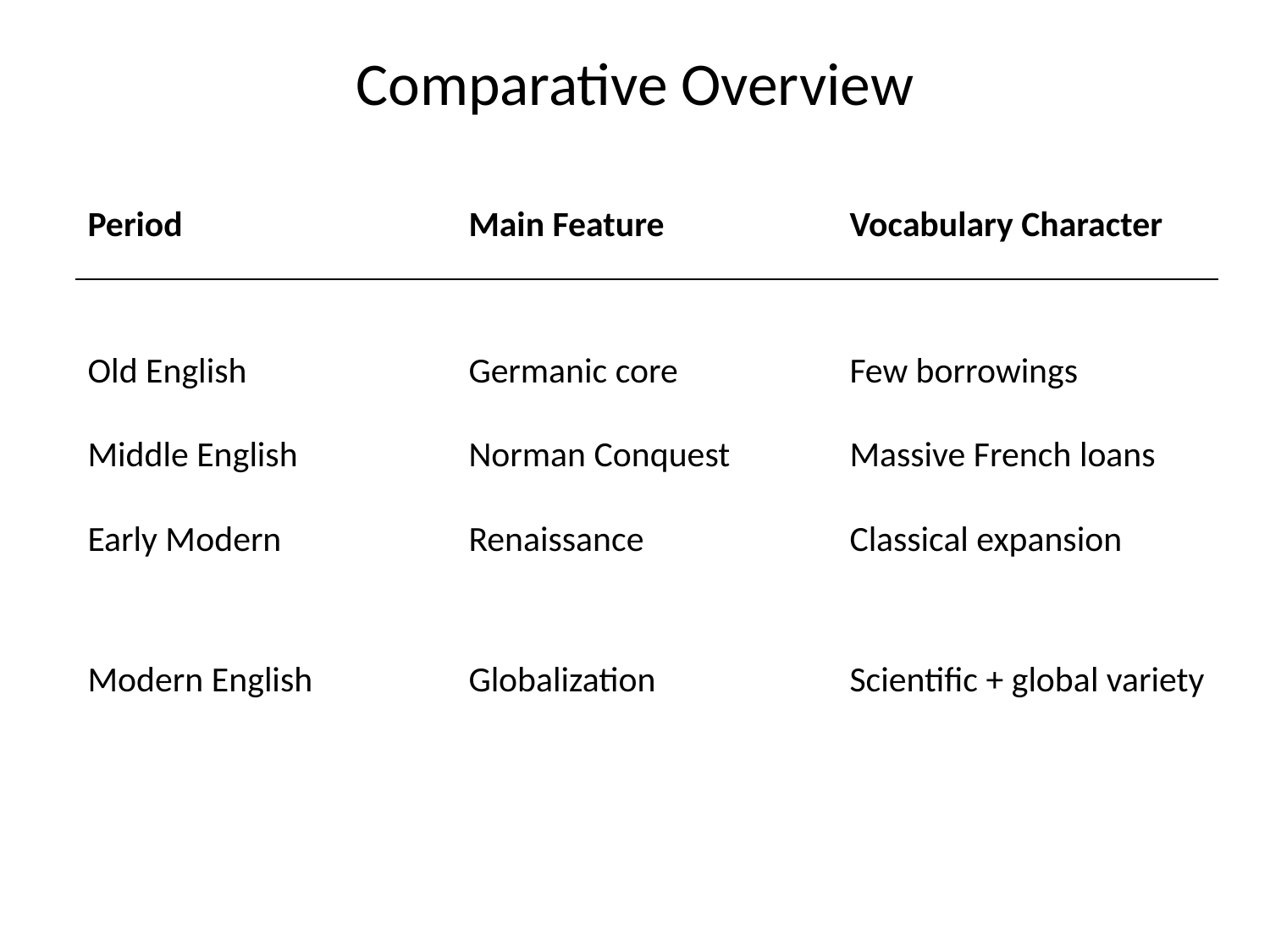

# Comparative Overview
| Period | Main Feature | Vocabulary Character |
| --- | --- | --- |
|  |  |  |
| Old English | Germanic core | Few borrowings |
| Middle English | Norman Conquest | Massive French loans |
| Early Modern | Renaissance | Classical expansion |
| Modern English | Globalization | Scientific + global variety |